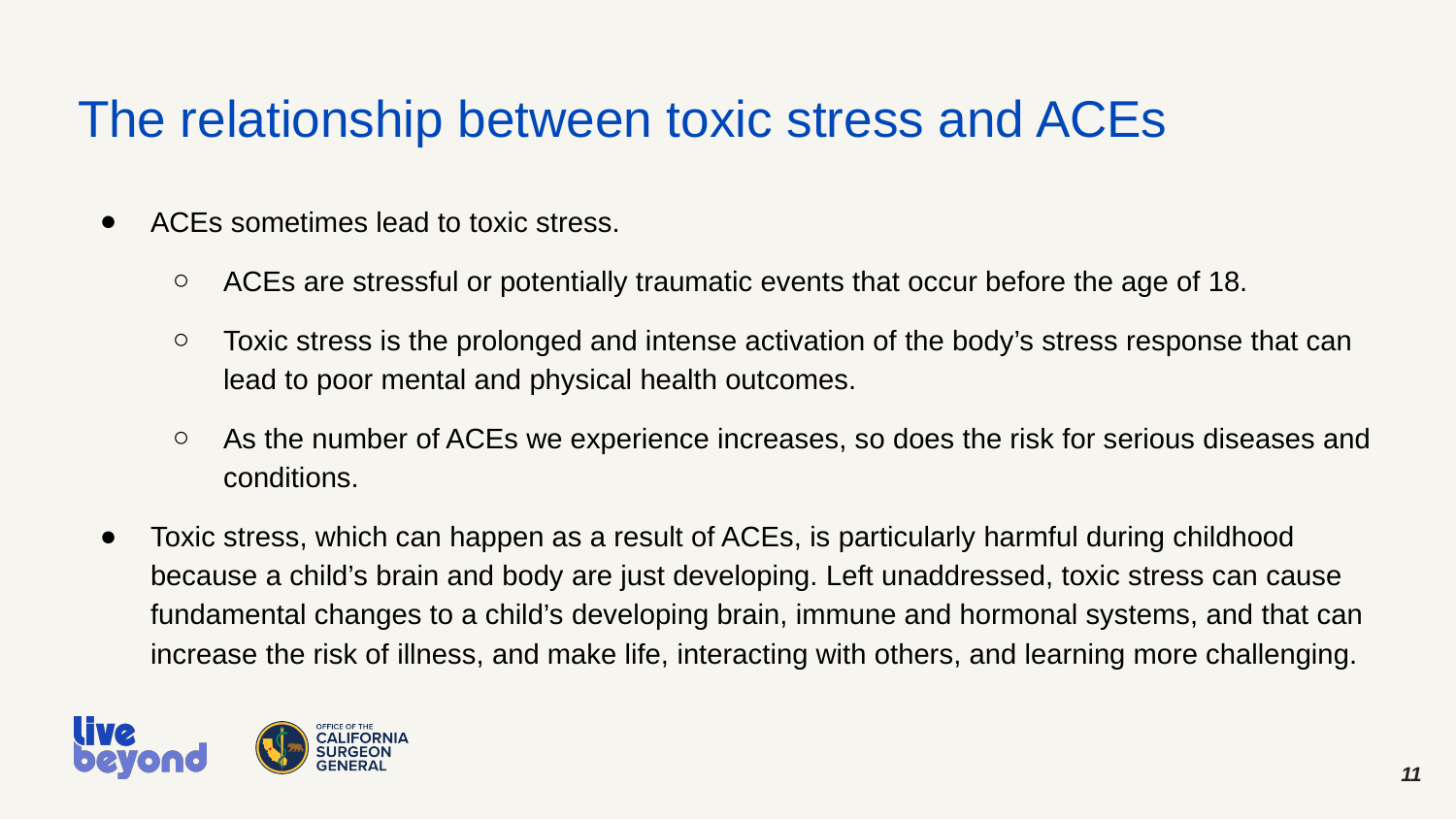

# The relationship between toxic stress and ACEs
ACEs sometimes lead to toxic stress.
ACEs are stressful or potentially traumatic events that occur before the age of 18.
Toxic stress is the prolonged and intense activation of the body’s stress response that can lead to poor mental and physical health outcomes.
As the number of ACEs we experience increases, so does the risk for serious diseases and conditions.
Toxic stress, which can happen as a result of ACEs, is particularly harmful during childhood because a child’s brain and body are just developing. Left unaddressed, toxic stress can cause fundamental changes to a child’s developing brain, immune and hormonal systems, and that can increase the risk of illness, and make life, interacting with others, and learning more challenging.

11